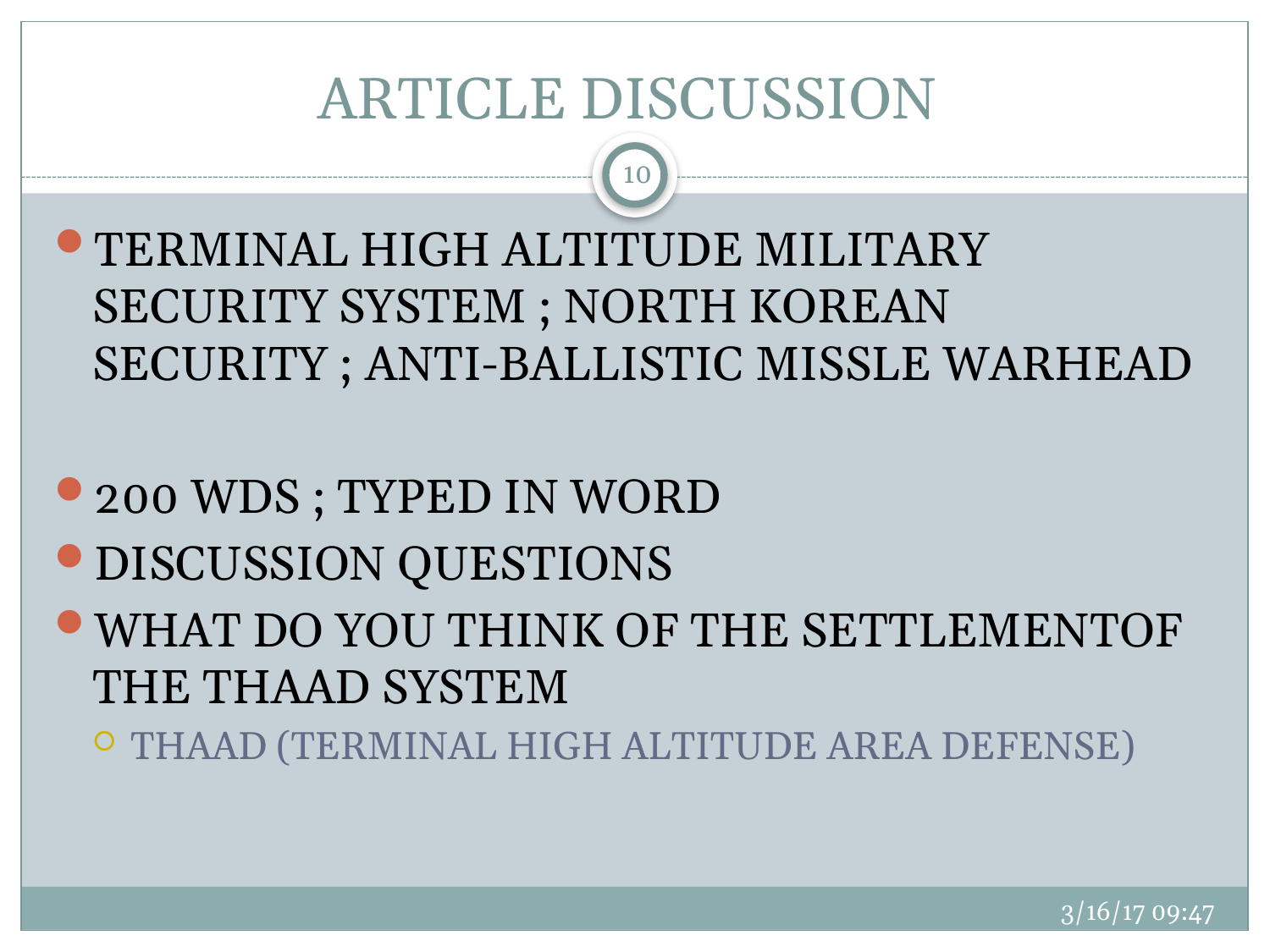

# ARTICLE DISCUSSION
10
TERMINAL HIGH ALTITUDE MILITARY SECURITY SYSTEM ; NORTH KOREAN SECURITY ; ANTI-BALLISTIC MISSLE WARHEAD

200 WDS ; TYPED IN WORD
DISCUSSION QUESTIONS
WHAT DO YOU THINK OF THE SETTLEMENTOF THE THAAD SYSTEM
THAAD (TERMINAL HIGH ALTITUDE AREA DEFENSE)
3/16/17 09:47